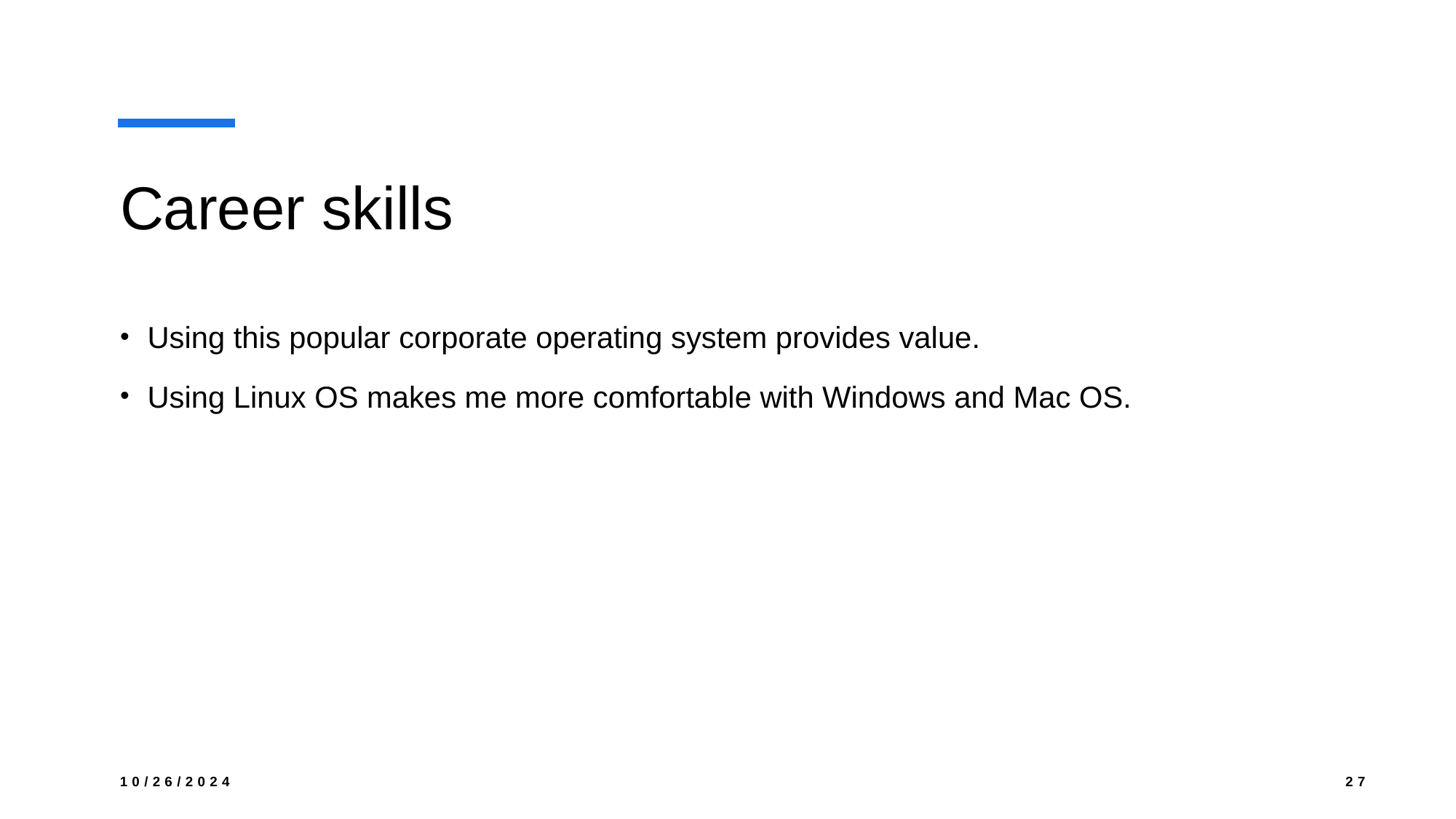

# Career skills
Using this popular corporate operating system provides value.
Using Linux OS makes me more comfortable with Windows and Mac OS.
10/26/2024

27